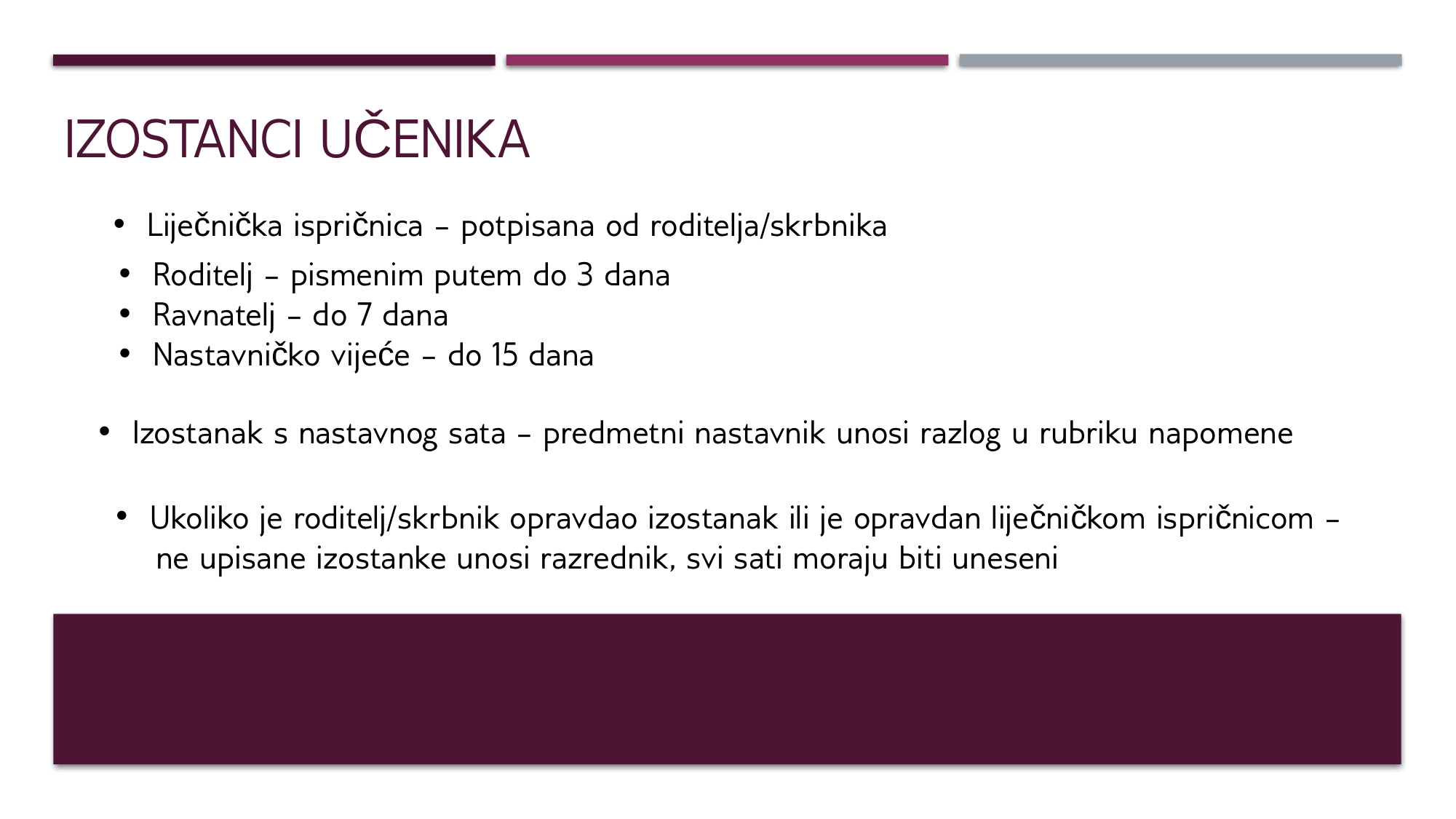

# IZOSTANCI UČENIKA
Liječnička ispričnica – potpisana od roditelja/skrbnika
Roditelj – pismenim putem do 3 dana
Ravnatelj – do 7 dana
Nastavničko vijeće – do 15 dana
Izostanak s nastavnog sata – predmetni nastavnik unosi razlog u rubriku napomene

Ukoliko je roditelj/skrbnik opravdao izostanak ili je opravdan liječničkom ispričnicom –
    ne upisane izostanke unosi razrednik, svi sati moraju biti uneseni